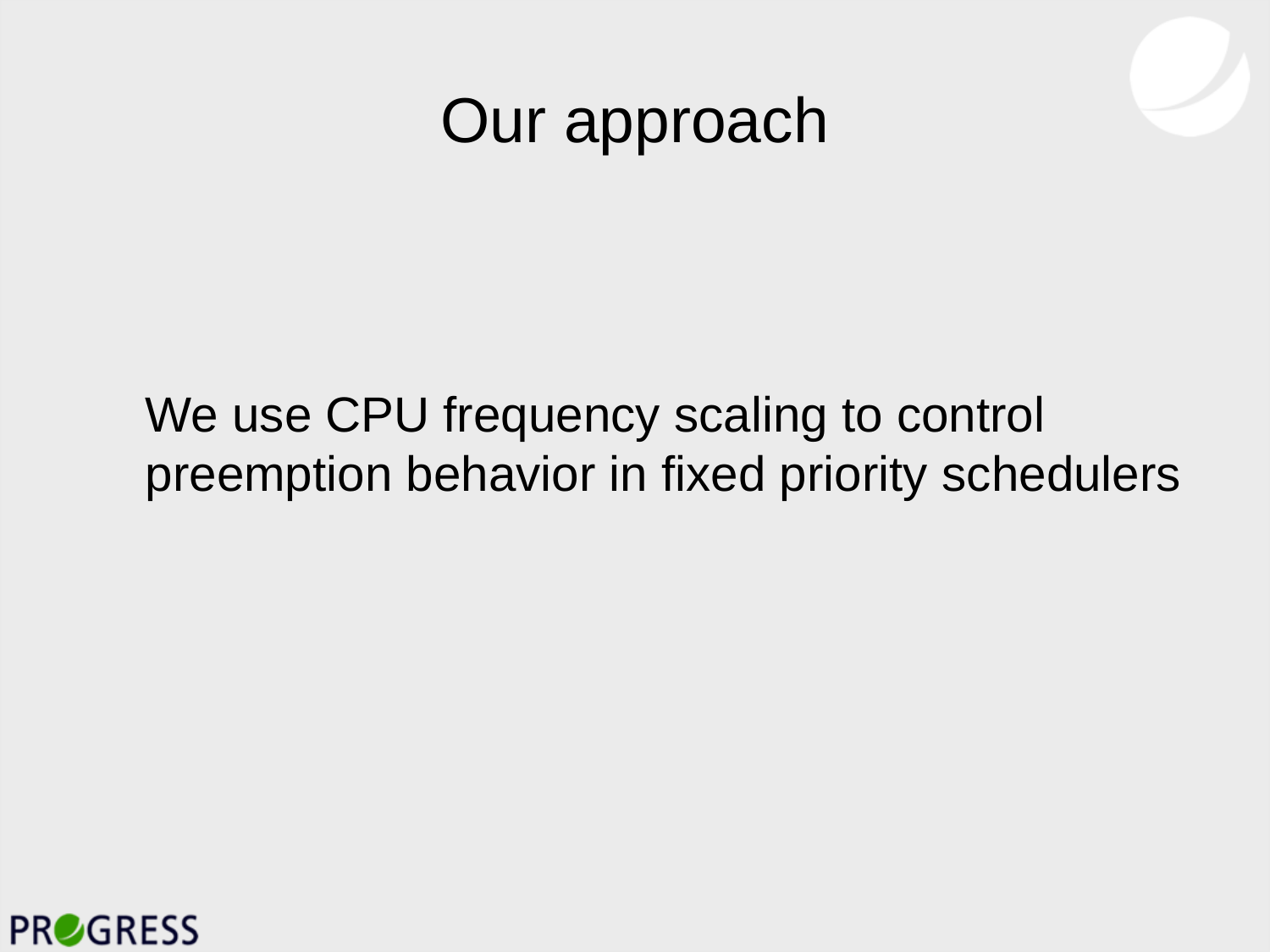

# Our approach
	We use CPU frequency scaling to control preemption behavior in fixed priority schedulers